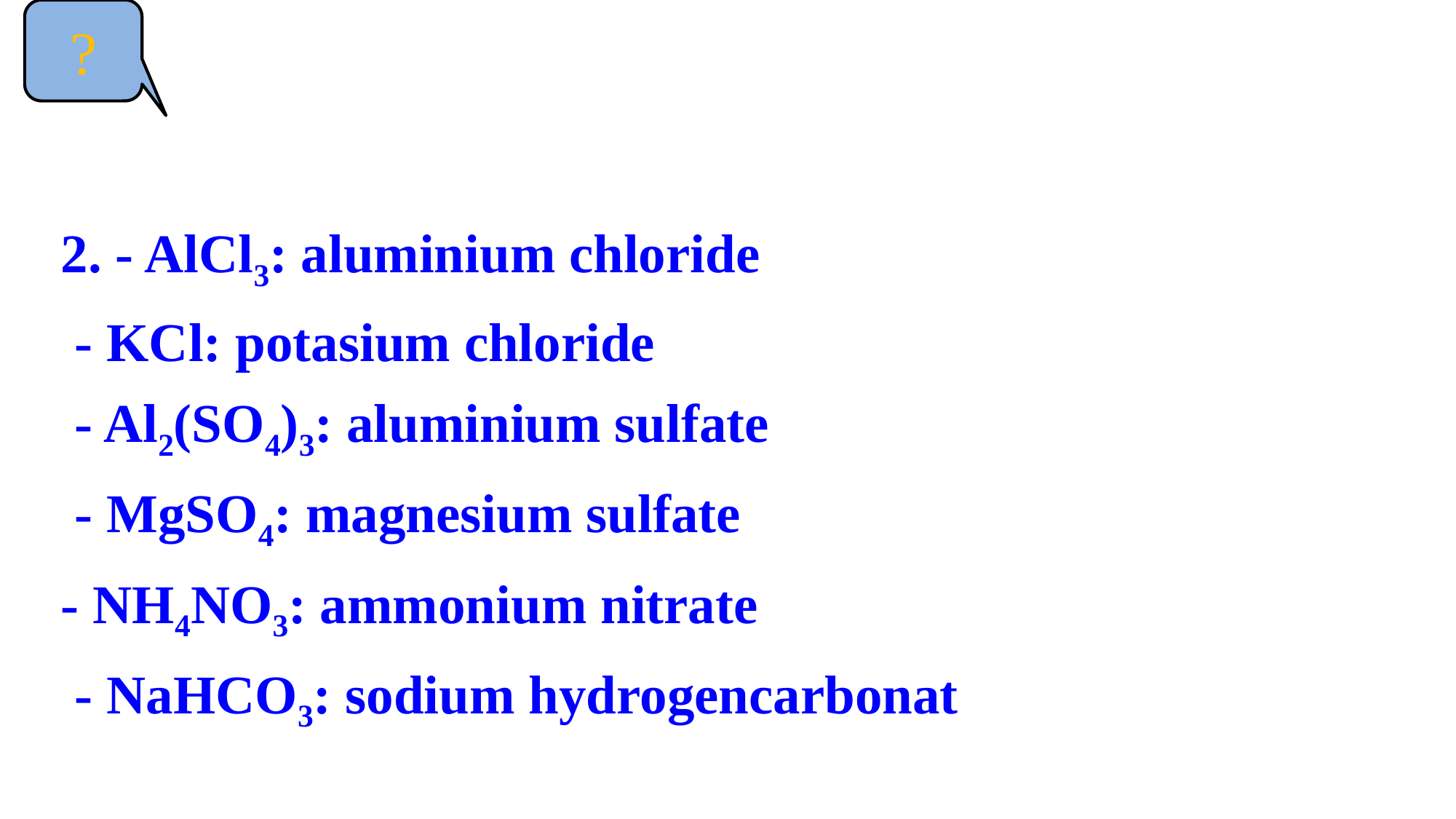

?
2. - AlCl3: aluminium chloride
 - KCl: potasium chloride
 - Al2(SO4)3: aluminium sulfate
 - MgSO4: magnesium sulfate
- NH4NO3: ammonium nitrate
 - NaHCO3: sodium hydrogencarbonat